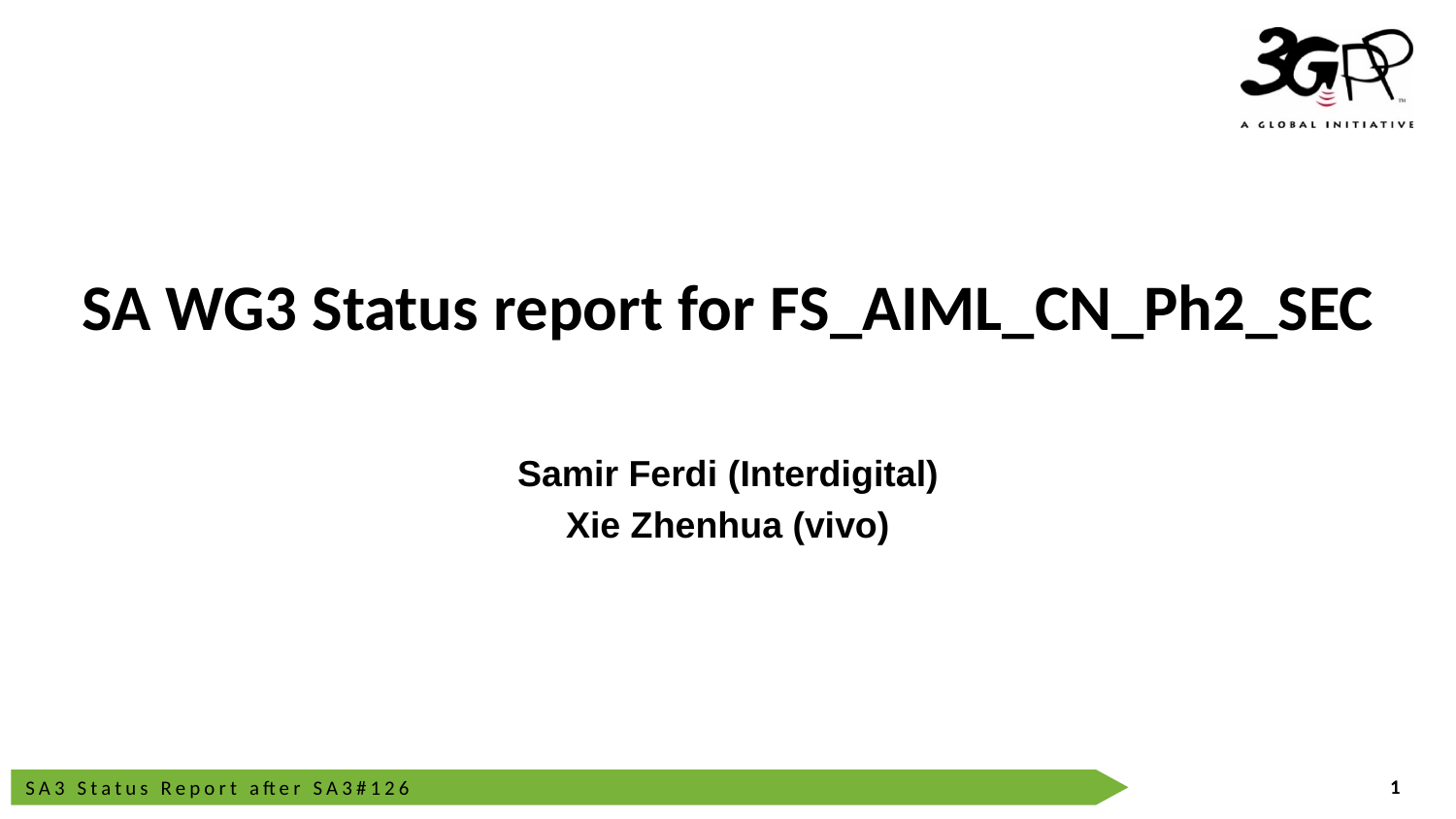

SA WG3 Status report for FS_AIML_CN_Ph2_SEC
Samir Ferdi (Interdigital)
Xie Zhenhua (vivo)